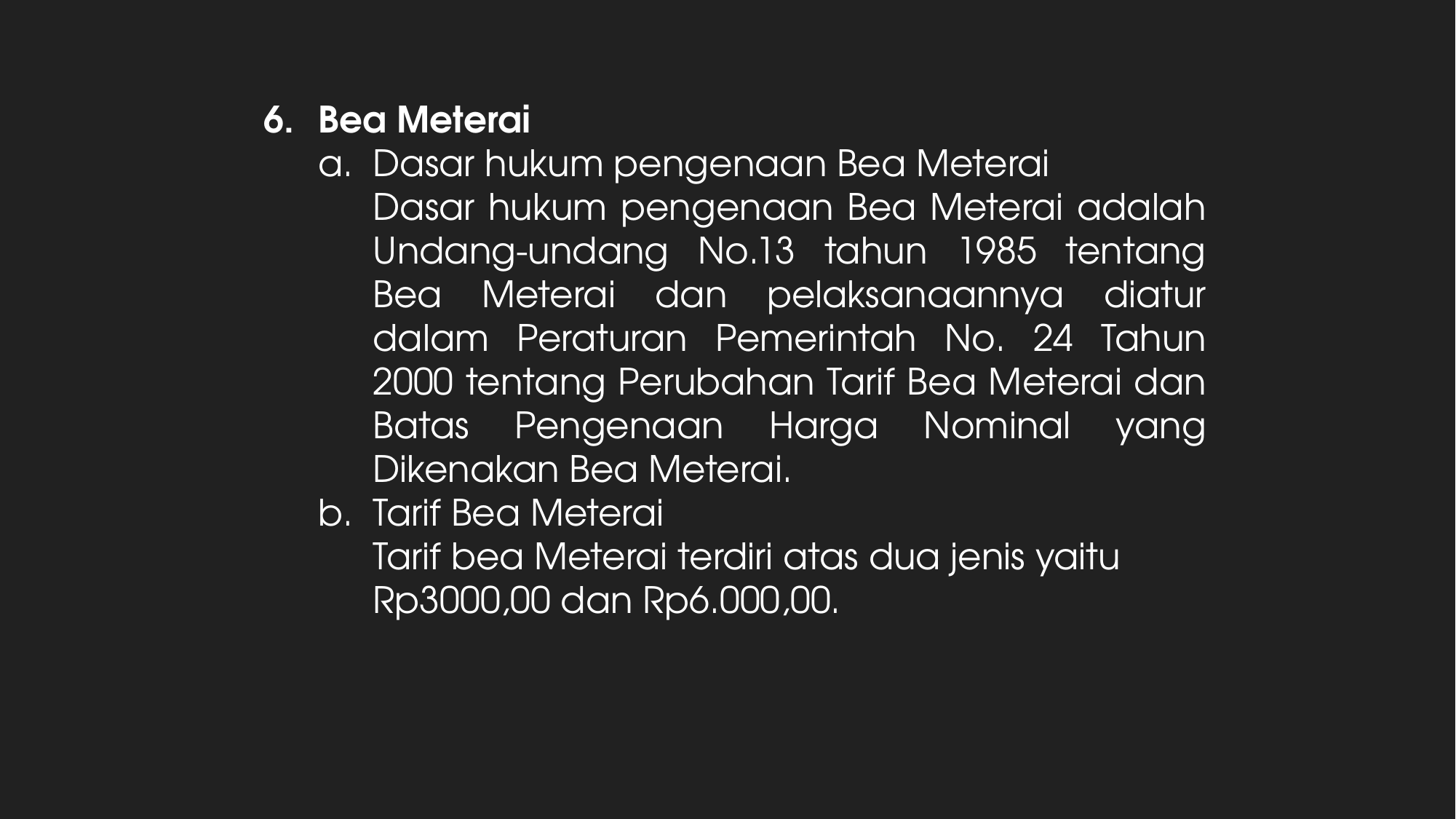

Bea Meterai
Dasar hukum pengenaan Bea Meterai
Dasar hukum pengenaan Bea Meterai adalah Undang-undang No.13 tahun 1985 tentang Bea Meterai dan pelaksanaannya diatur dalam Peraturan Pemerintah No. 24 Tahun 2000 tentang Perubahan Tarif Bea Meterai dan Batas Pengenaan Harga Nominal yang Dikenakan Bea Meterai.
Tarif Bea Meterai
Tarif bea Meterai terdiri atas dua jenis yaitu Rp3000,00 dan Rp6.000,00.